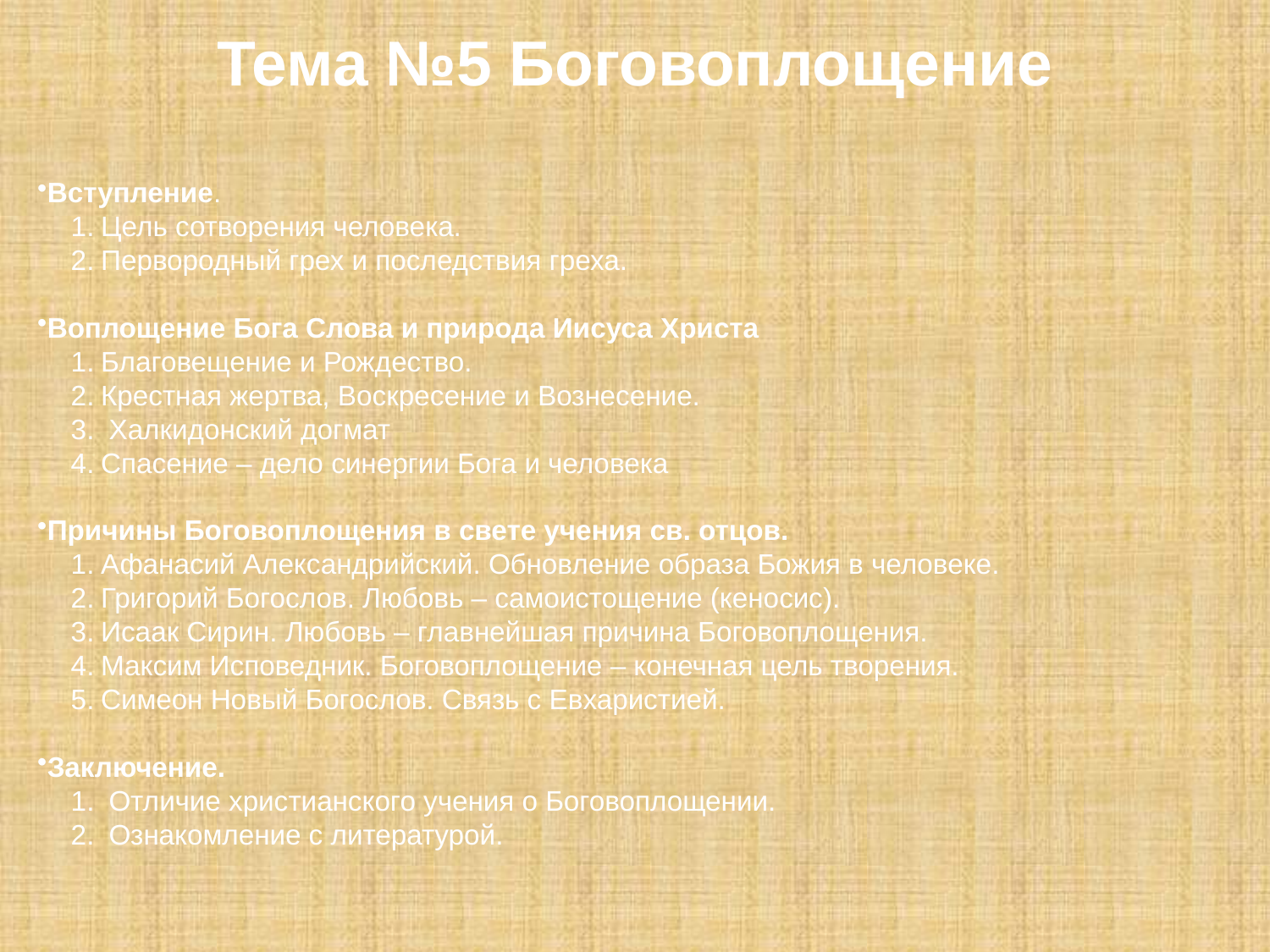

Тема №5 Боговоплощение

Вступление.
Цель сотворения человека.
Первородный грех и последствия греха.

Воплощение Бога Слова и природа Иисуса Христа
Благовещение и Рождество.
Крестная жертва, Воскресение и Вознесение.
 Халкидонский догмат
Спасение – дело синергии Бога и человека

Причины Боговоплощения в свете учения св. отцов.
Афанасий Александрийский. Обновление образа Божия в человеке.
Григорий Богослов. Любовь – самоистощение (кеносис).
Исаак Сирин. Любовь – главнейшая причина Боговоплощения.
Максим Исповедник. Боговоплощение – конечная цель творения.
Симеон Новый Богослов. Связь с Евхаристией.

Заключение.
 Отличие христианского учения о Боговоплощении.
 Ознакомление с литературой.